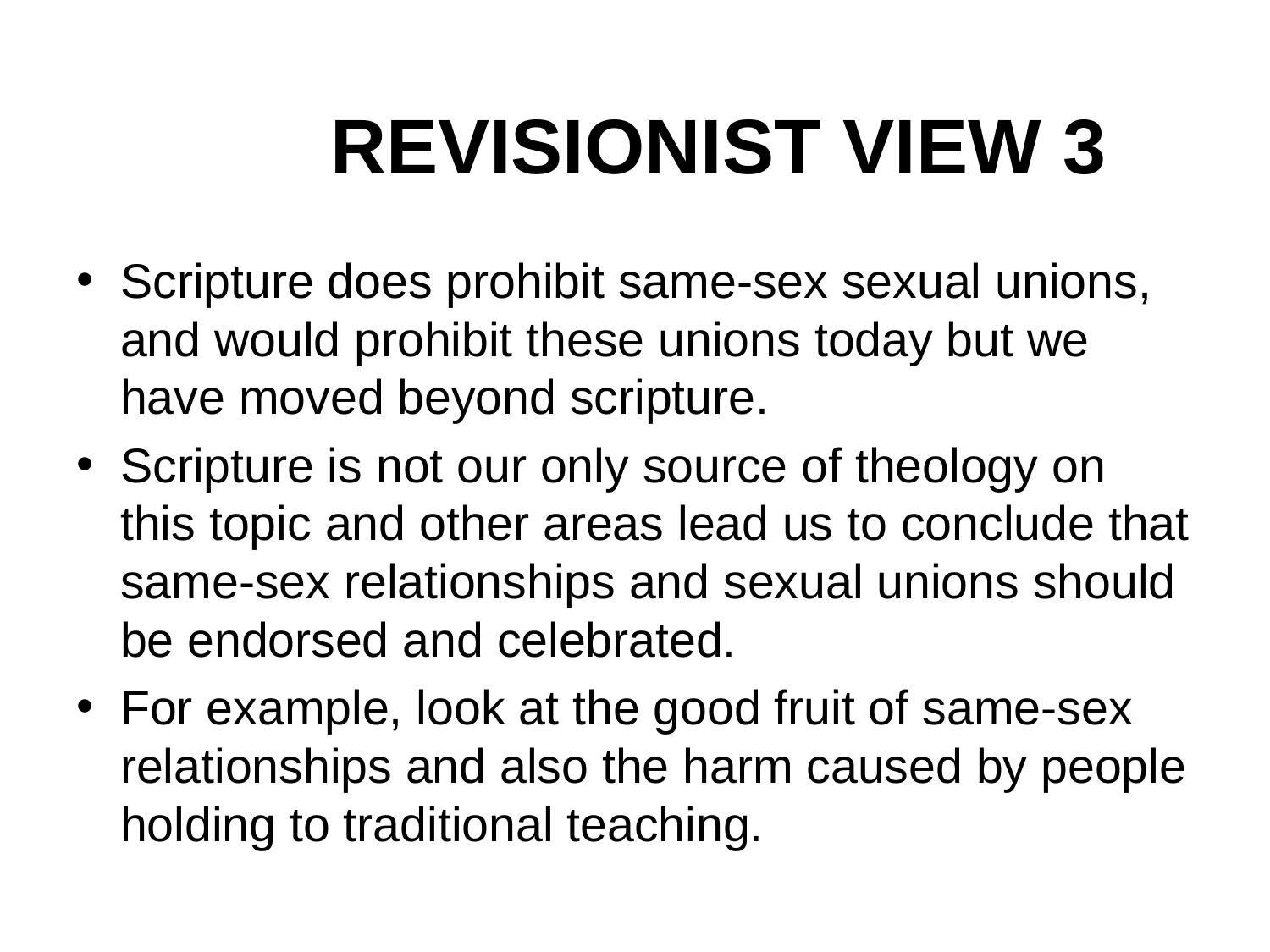

# REVISIONIST VIEW 3
Scripture does prohibit same-sex sexual unions, and would prohibit these unions today but we have moved beyond scripture.
Scripture is not our only source of theology on this topic and other areas lead us to conclude that same-sex relationships and sexual unions should be endorsed and celebrated.
For example, look at the good fruit of same-sex relationships and also the harm caused by people holding to traditional teaching.